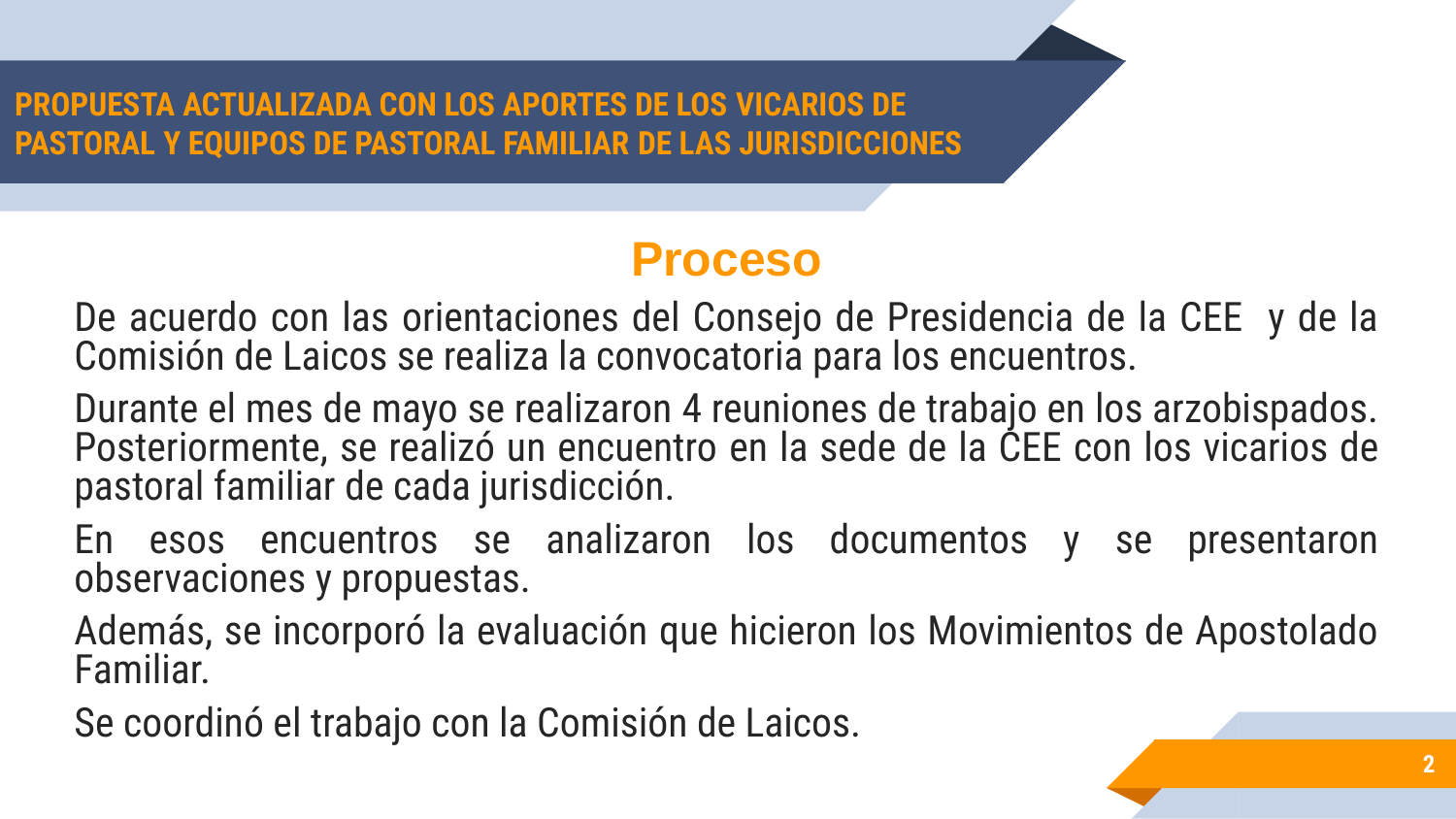

# PROPUESTA ACTUALIZADA CON LOS APORTES DE LOS VICARIOS DE PASTORAL Y EQUIPOS DE PASTORAL FAMILIAR DE LAS JURISDICCIONES
Proceso
De acuerdo con las orientaciones del Consejo de Presidencia de la CEE  y de la Comisión de Laicos se realiza la convocatoria para los encuentros.
Durante el mes de mayo se realizaron 4 reuniones de trabajo en los arzobispados. Posteriormente, se realizó un encuentro en la sede de la CEE con los vicarios de pastoral familiar de cada jurisdicción.
En esos encuentros se analizaron los documentos y se presentaron observaciones y propuestas.
Además, se incorporó la evaluación que hicieron los Movimientos de Apostolado Familiar.
Se coordinó el trabajo con la Comisión de Laicos.

2